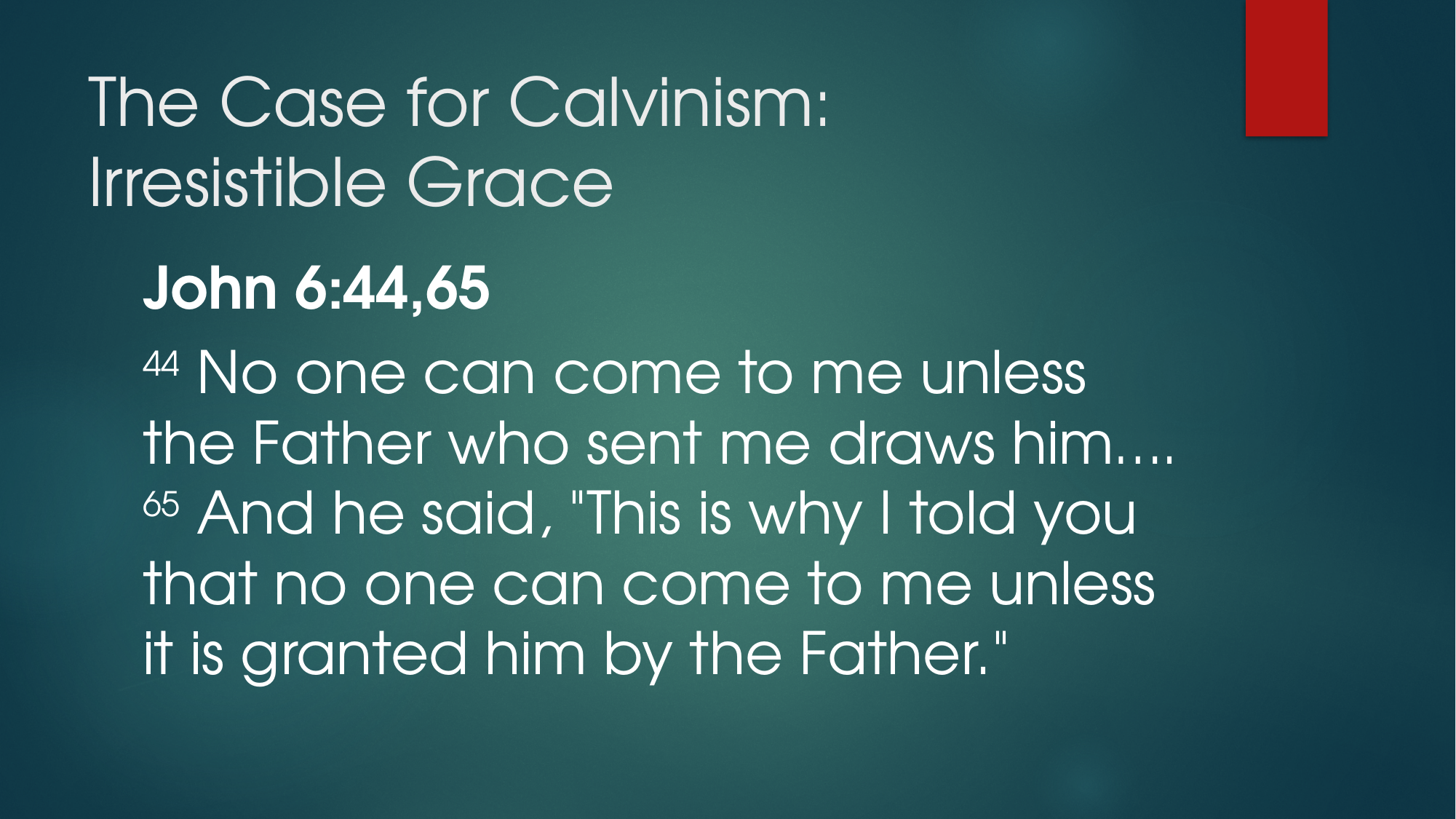

# The Case for Calvinism: Irresistible Grace
John 6:44,65
44 No one can come to me unless the Father who sent me draws him…. 65 And he said, "This is why I told you that no one can come to me unless it is granted him by the Father."